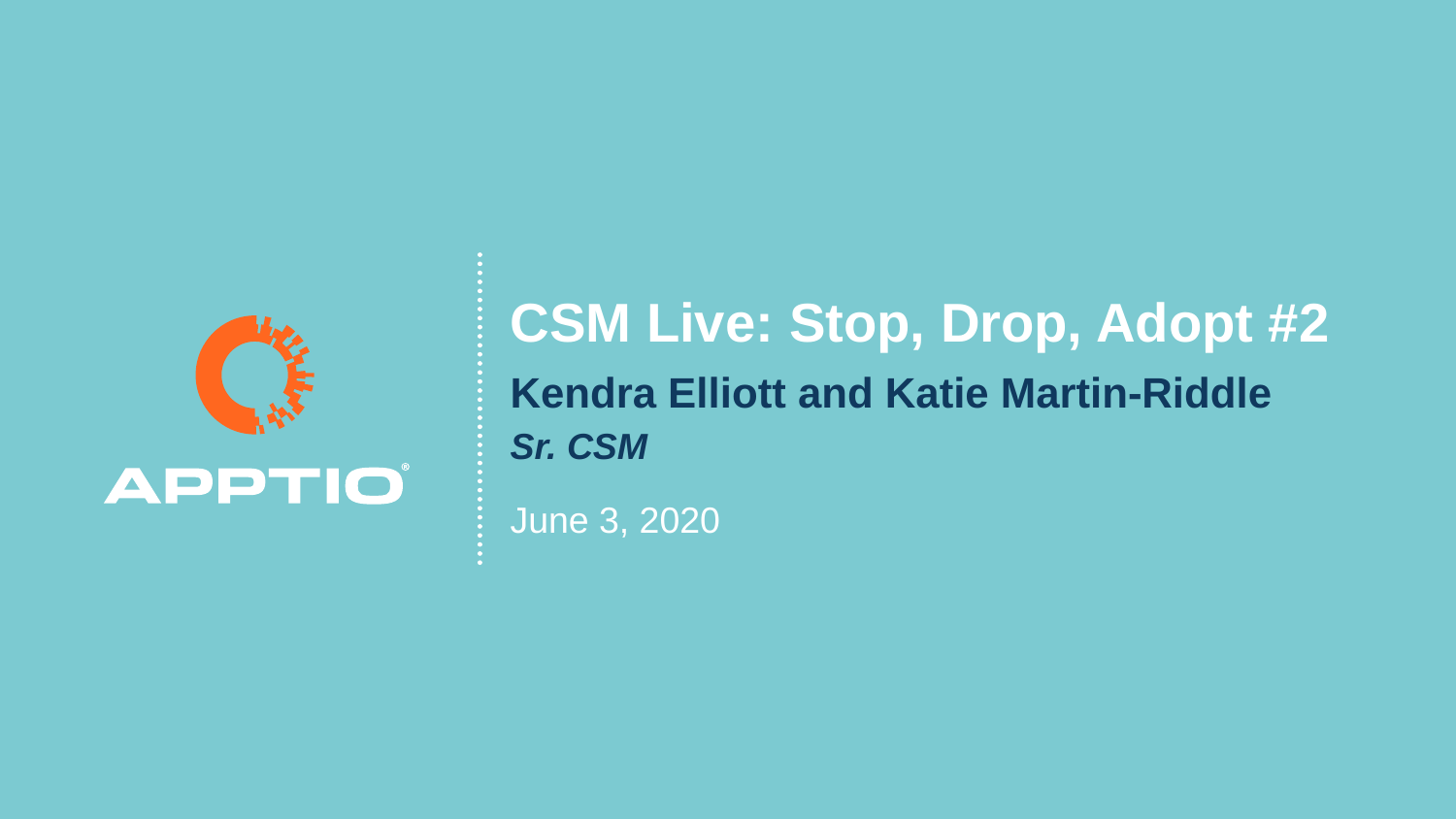

# CSM Live: Stop, Drop, Adopt #2
Kendra Elliott and Katie Martin-Riddle
Sr. CSM

June 3, 2020